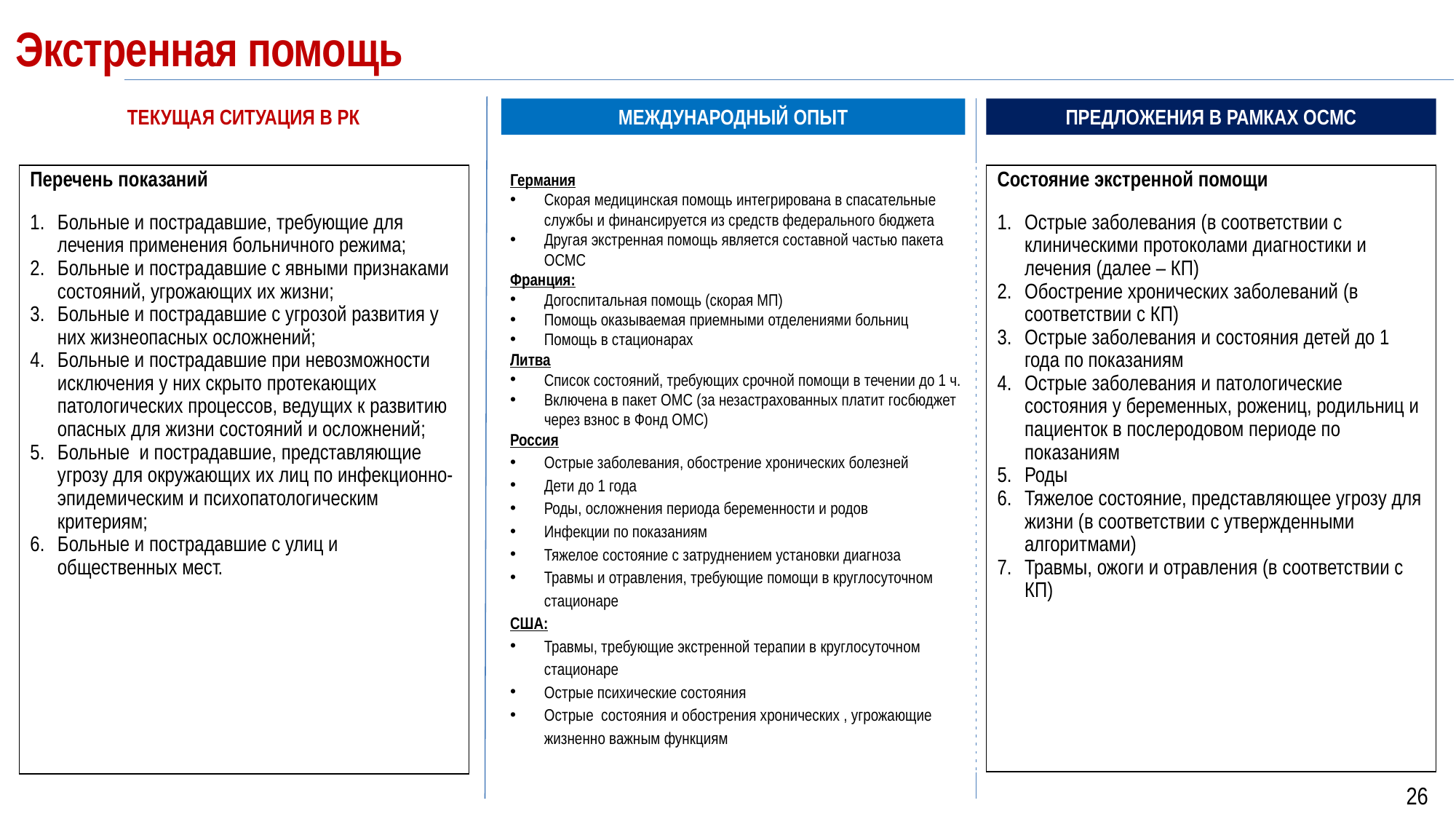

Экстренная помощь
ТЕКУЩАЯ СИТУАЦИЯ В РК
МЕЖДУНАРОДНЫЙ ОПЫТ
ПРЕДЛОЖЕНИЯ В РАМКАХ ОСМС
Германия
Скорая медицинская помощь интегрирована в спасательные службы и финансируется из средств федерального бюджета
Другая экстренная помощь является составной частью пакета ОСМС
Франция:
Догоспитальная помощь (скорая МП)
Помощь оказываемая приемными отделениями больниц
Помощь в стационарах
Литва
Список состояний, требующих срочной помощи в течении до 1 ч.
Включена в пакет ОМС (за незастрахованных платит госбюджет через взнос в Фонд ОМС)
Россия
Острые заболевания, обострение хронических болезней
Дети до 1 года
Роды, осложнения периода беременности и родов
Инфекции по показаниям
Тяжелое состояние с затруднением установки диагноза
Травмы и отравления, требующие помощи в круглосуточном стационаре
США:
Травмы, требующие экстренной терапии в круглосуточном стационаре
Острые психические состояния
Острые  состояния и обострения хронических , угрожающие жизненно важным функциям
| Состояние экстренной помощи Острые заболевания (в соответствии с клиническими протоколами диагностики и лечения (далее – КП) Обострение хронических заболеваний (в соответствии с КП) Острые заболевания и состояния детей до 1 года по показаниям Острые заболевания и патологические состояния у беременных, рожениц, родильниц и пациенток в послеродовом периоде по показаниям Роды Тяжелое состояние, представляющее угрозу для жизни (в соответствии с утвержденными алгоритмами) Травмы, ожоги и отравления (в соответствии с КП) |
| --- |
| Перечень показаний Больные и пострадавшие, требующие для лечения применения больничного режима; Больные и пострадавшие с явными признаками состояний, угрожающих их жизни; Больные и пострадавшие с угрозой развития у них жизнеопасных осложнений; Больные и пострадавшие при невозможности исключения у них скрыто протекающих патологических процессов, ведущих к развитию опасных для жизни состояний и осложнений; Больные и пострадавшие, представляющие угрозу для окружающих их лиц по инфекционно-эпидемическим и психопатологическим критериям; Больные и пострадавшие с улиц и общественных мест. |
| --- |
26